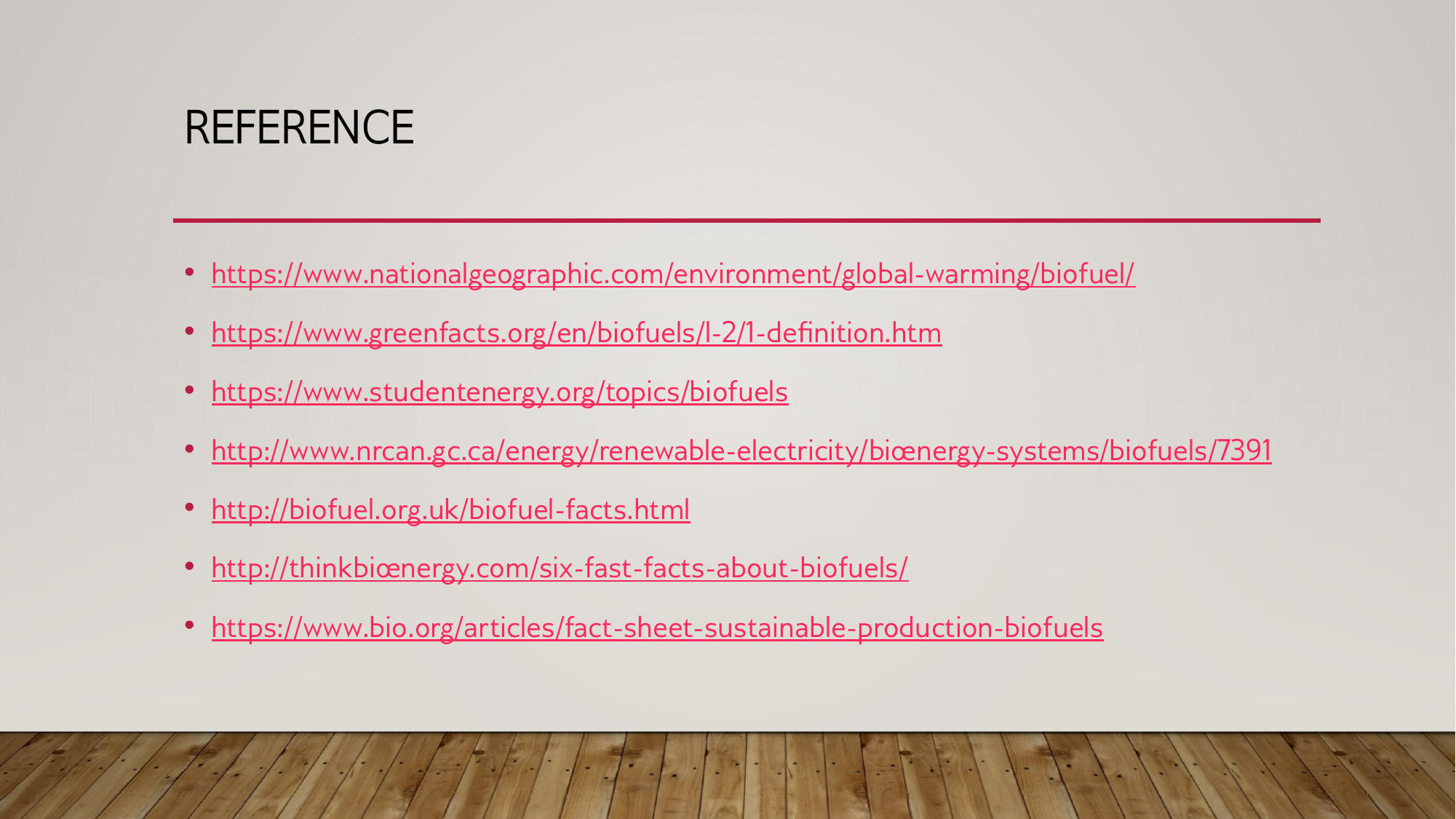

# Reference
https://www.nationalgeographic.com/environment/global-warming/biofuel/
https://www.greenfacts.org/en/biofuels/l-2/1-definition.htm
https://www.studentenergy.org/topics/biofuels
http://www.nrcan.gc.ca/energy/renewable-electricity/bioenergy-systems/biofuels/7391
http://biofuel.org.uk/biofuel-facts.html
http://thinkbioenergy.com/six-fast-facts-about-biofuels/
https://www.bio.org/articles/fact-sheet-sustainable-production-biofuels